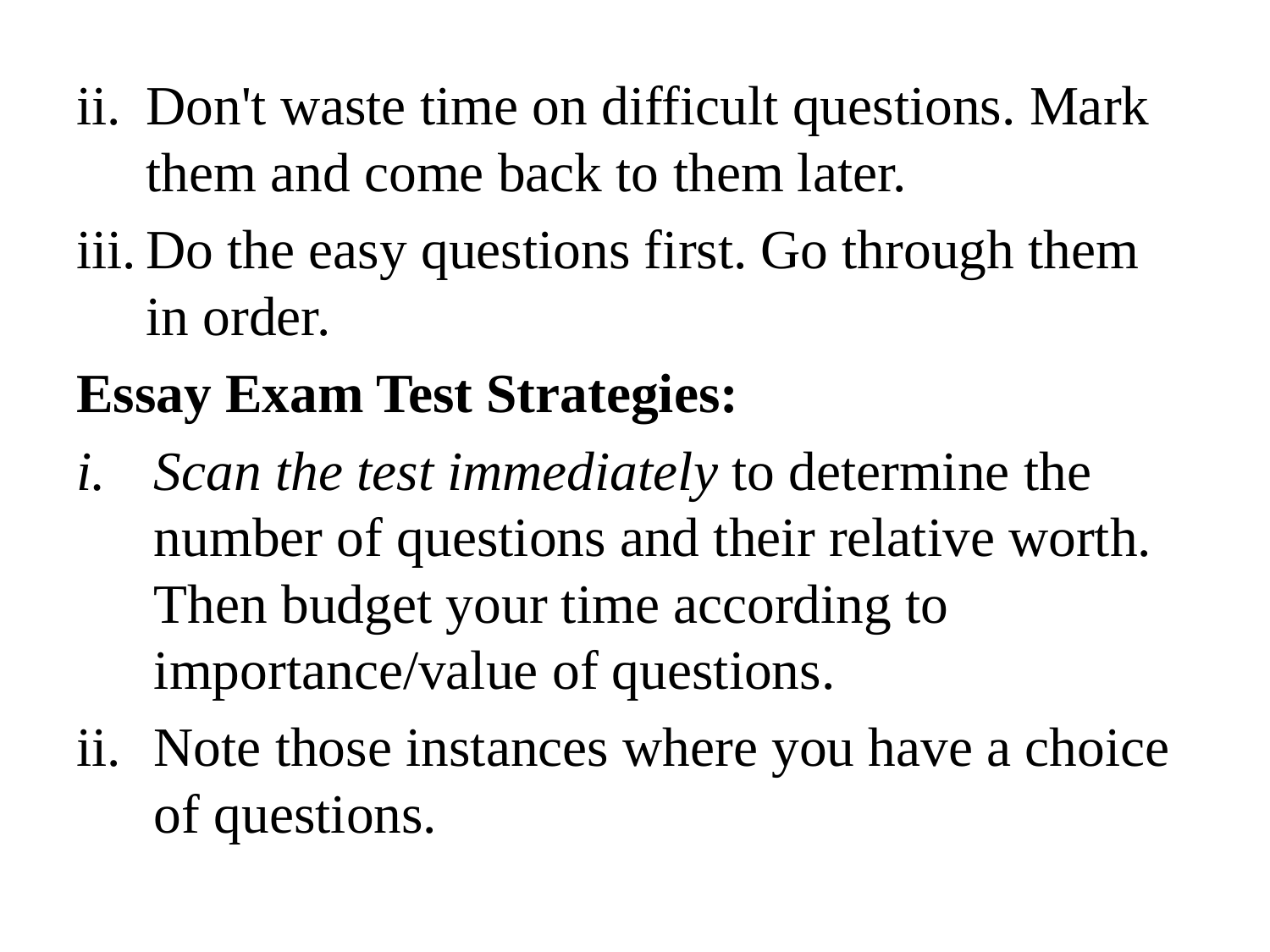

ii.	Don't waste time on difficult questions. Mark them and come back to them later.
iii.	Do the easy questions first. Go through them in order.
Essay Exam Test Strategies:
Scan the test immediately to determine the number of questions and their relative worth. Then budget your time according to importance/value of questions.
Note those instances where you have a choice of questions.